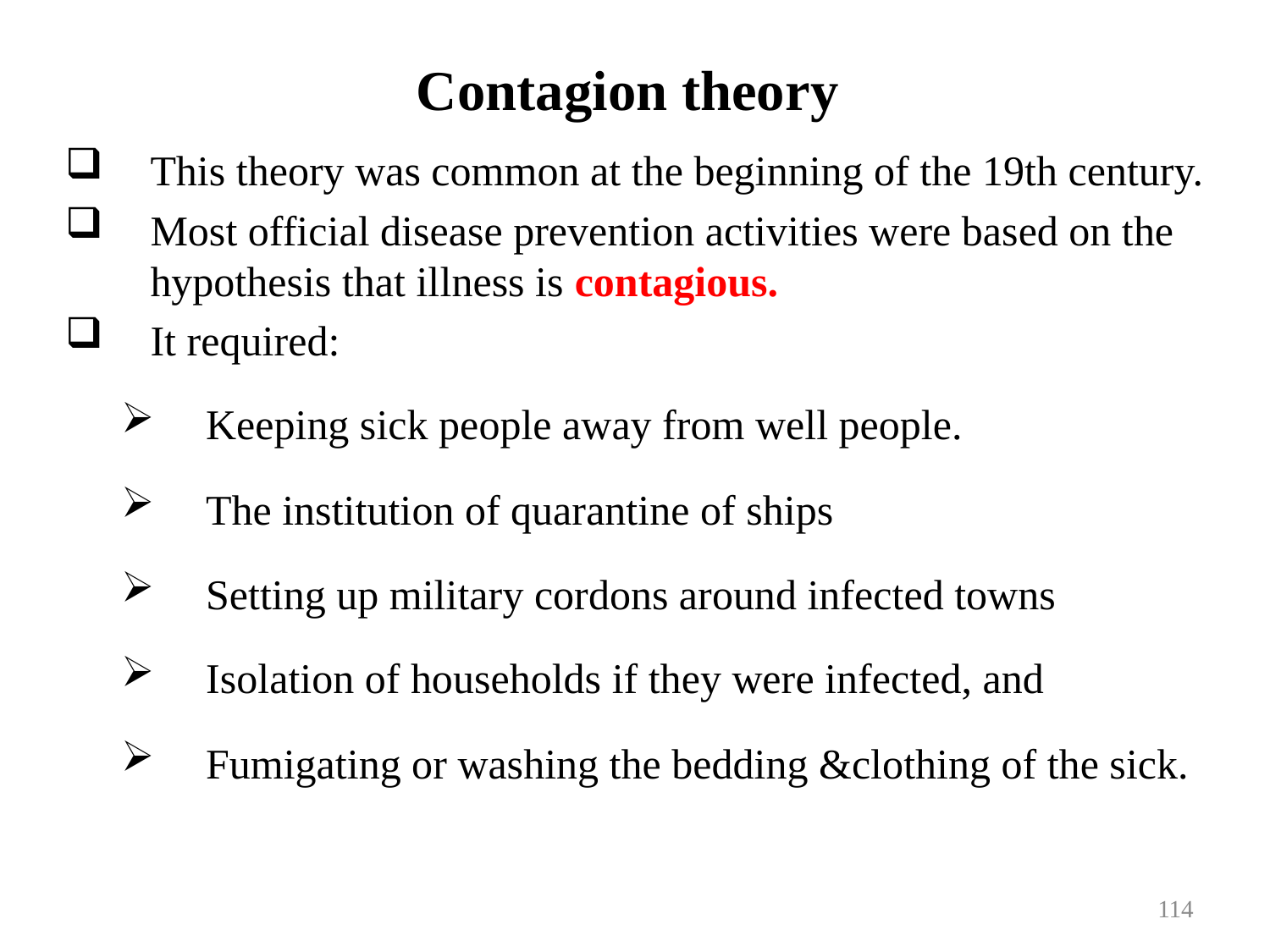

# Contagion theory
This theory was common at the beginning of the 19th century.
Most official disease prevention activities were based on the hypothesis that illness is contagious.
It required:
Keeping sick people away from well people.
The institution of quarantine of ships
Setting up military cordons around infected towns
Isolation of households if they were infected, and
Fumigating or washing the bedding &clothing of the sick.

114